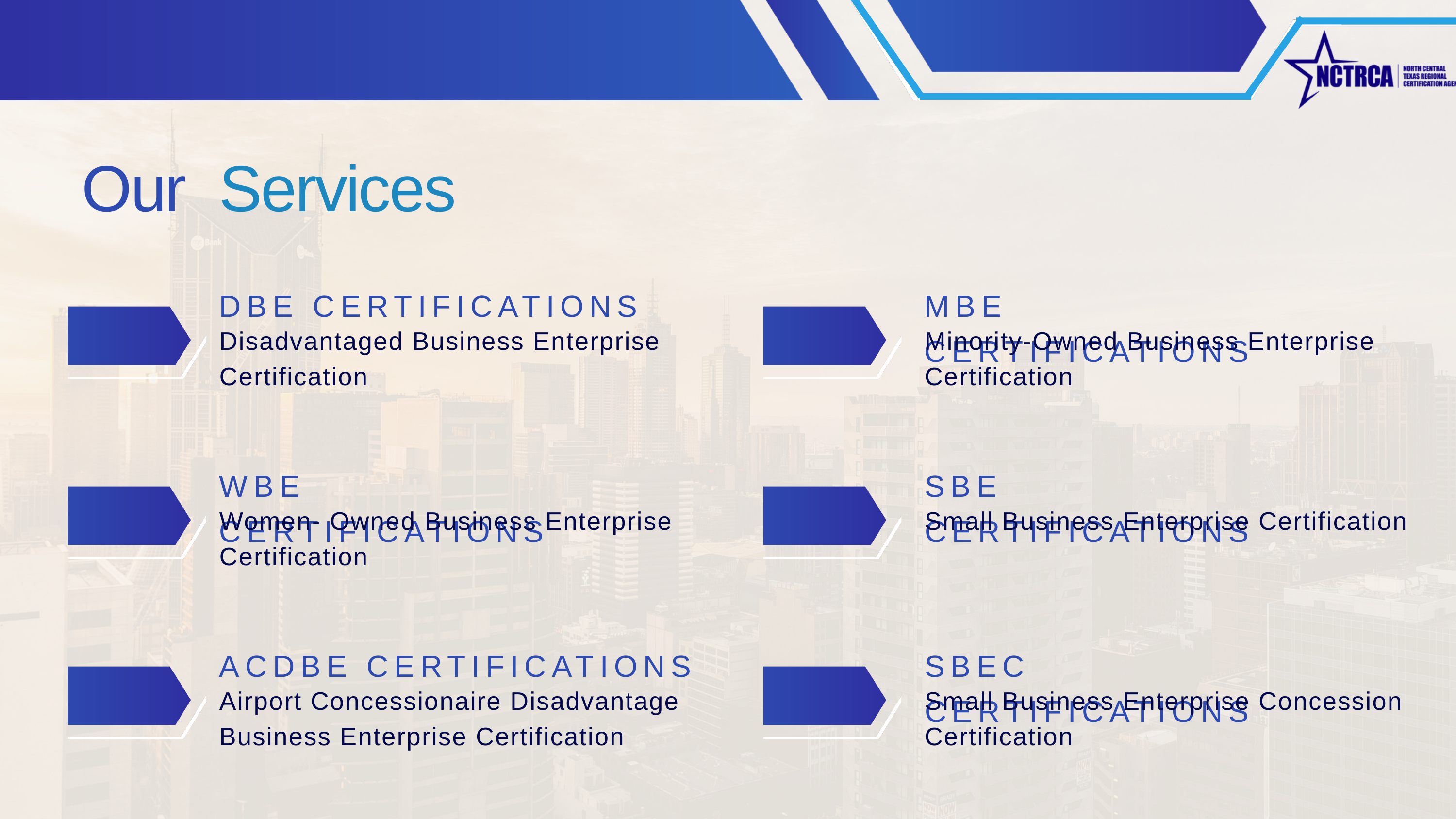

Our
Services
DBE CERTIFICATIONS
MBE CERTIFICATIONS

Disadvantaged Business Enterprise Certification
Minority-Owned Business Enterprise Certification
WBE CERTIFICATIONS
SBE CERTIFICATIONS

Women- Owned Business Enterprise Certification
Small Business Enterprise Certification
ACDBE CERTIFICATIONS
SBEC CERTIFICATIONS

Airport Concessionaire Disadvantage Business Enterprise Certification
Small Business Enterprise Concession Certification